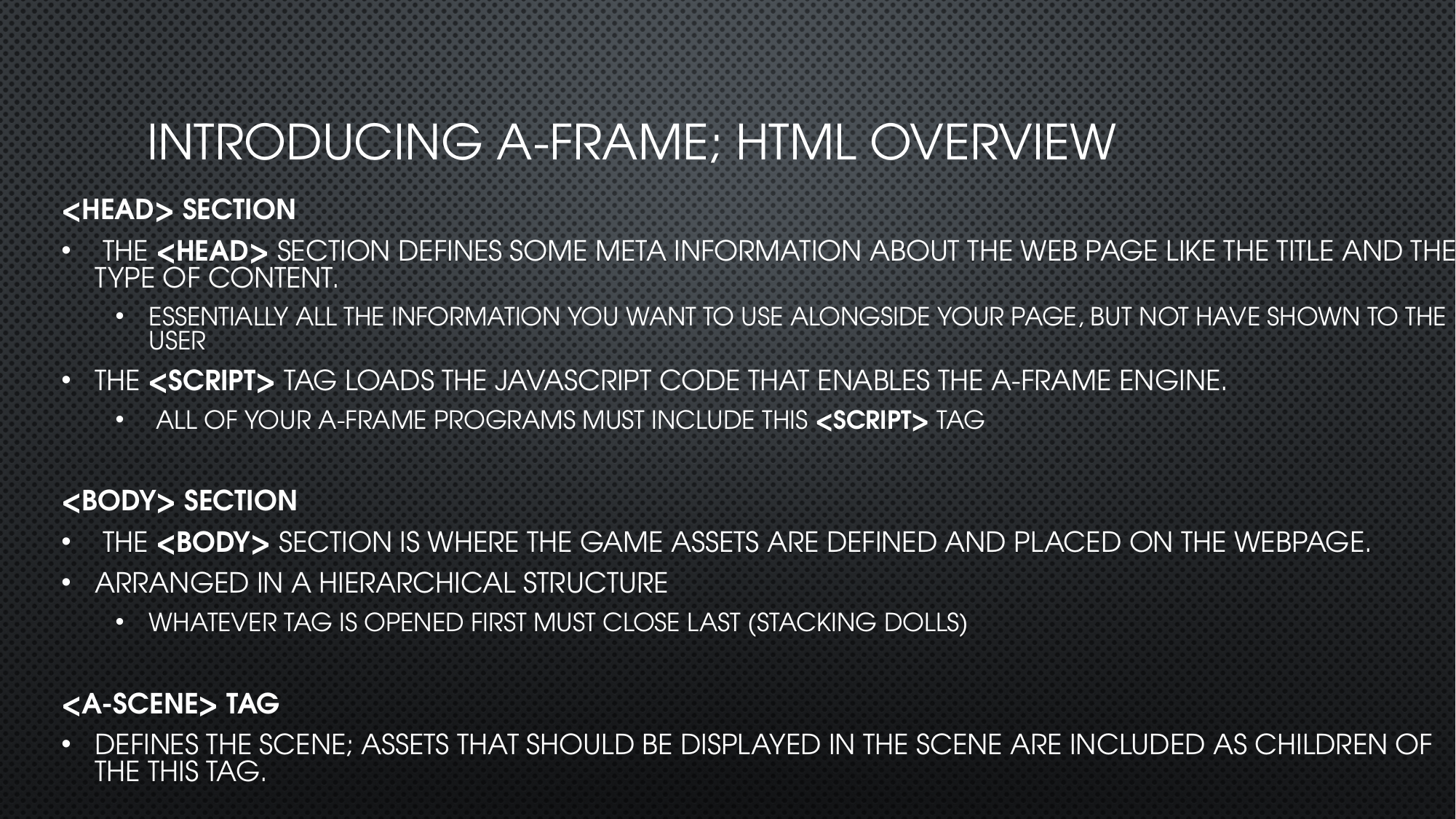

# INTRODUCING A-FRAME; HTML OVERVIEW
<head> section
 The <head> section defines some meta information about the web page like the title and the type of content.
Essentially all the information you want to use alongside your page, but not have shown to the user
The <script> tag loads the javascript code that enables the A-Frame engine.
 All of your A-Frame programs must include this <script> tag

<body> section
 The <body> section is where the game assets are defined and placed on the webpage.
Arranged in a hierarchical structure
whatever tag is opened first must close last (stacking dolls)

<a-scene> tag
defines the scene; assets that should be displayed in the scene are included as children of the this tag.